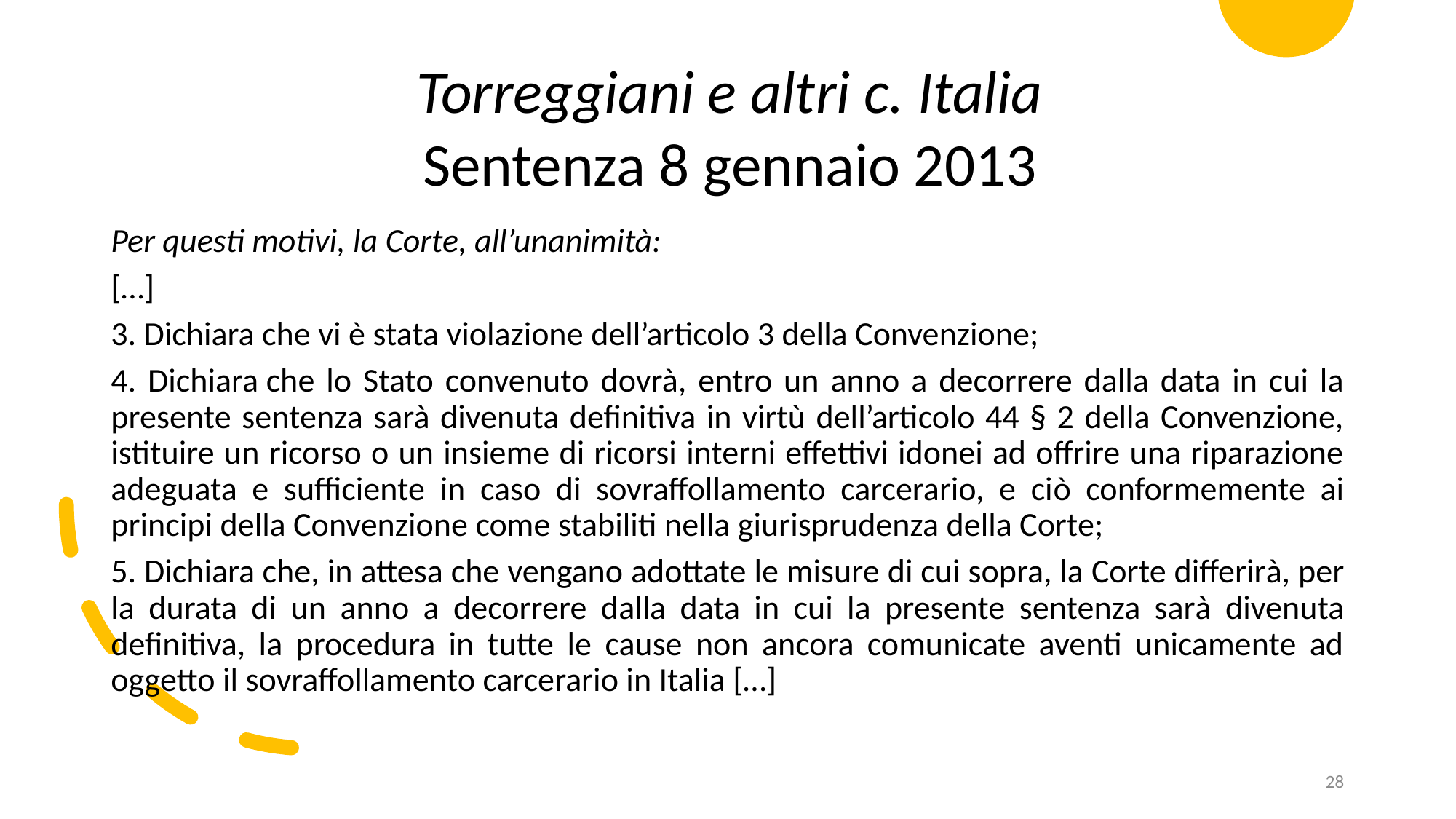

Torreggiani e altri c. Italia
Sentenza 8 gennaio 2013
Per questi motivi, la Corte, all’unanimità:
[…]
3. Dichiara che vi è stata violazione dell’articolo 3 della Convenzione;
4. Dichiara che lo Stato convenuto dovrà, entro un anno a decorrere dalla data in cui la presente sentenza sarà divenuta definitiva in virtù dell’articolo 44 § 2 della Convenzione, istituire un ricorso o un insieme di ricorsi interni effettivi idonei ad offrire una riparazione adeguata e sufficiente in caso di sovraffollamento carcerario, e ciò conformemente ai principi della Convenzione come stabiliti nella giurisprudenza della Corte;
5. Dichiara che, in attesa che vengano adottate le misure di cui sopra, la Corte differirà, per la durata di un anno a decorrere dalla data in cui la presente sentenza sarà divenuta definitiva, la procedura in tutte le cause non ancora comunicate aventi unicamente ad oggetto il sovraffollamento carcerario in Italia […]

28